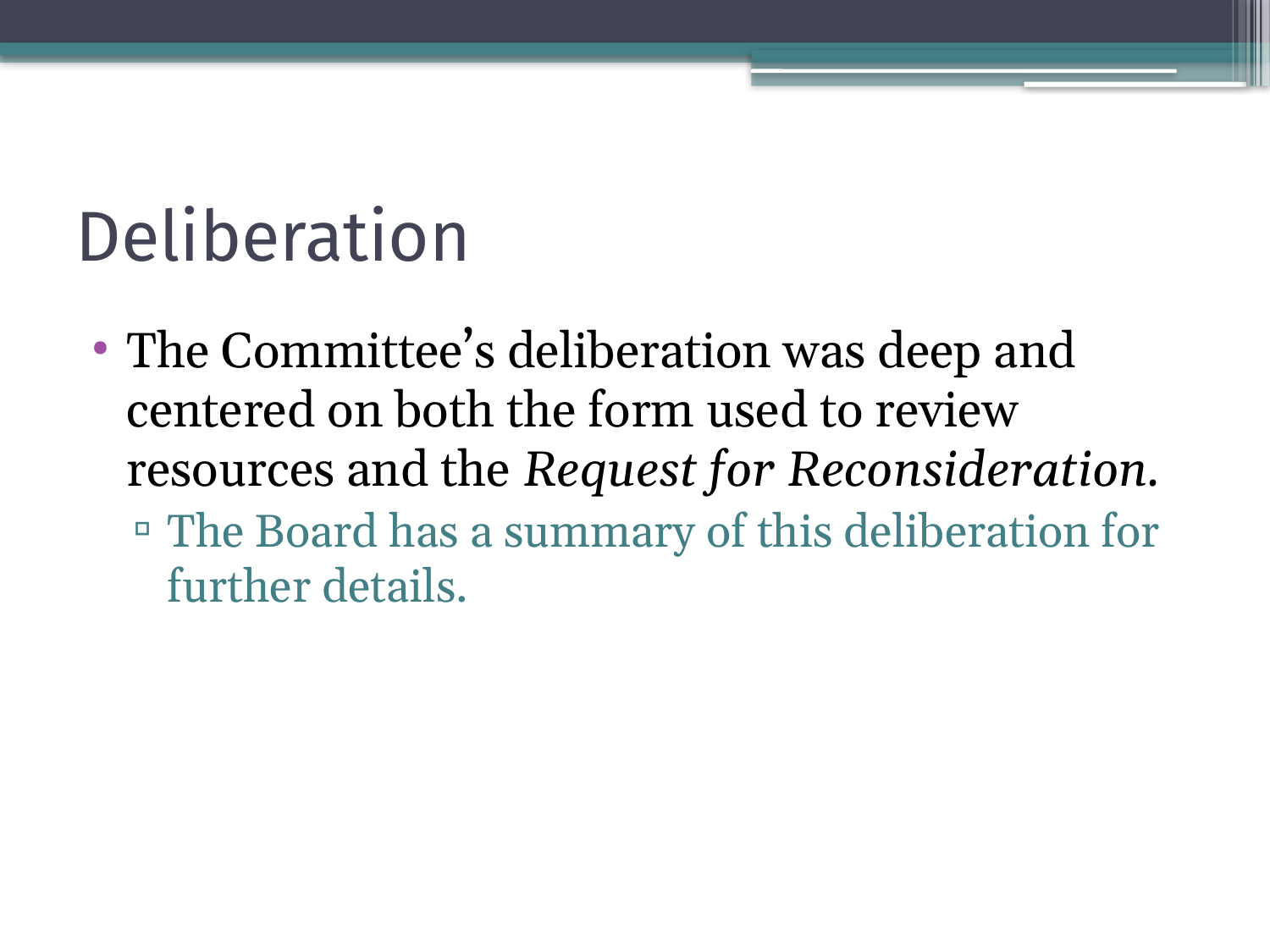

# Deliberation
The Committee’s deliberation was deep and centered on both the form used to review resources and the Request for Reconsideration.
The Board has a summary of this deliberation for further details.